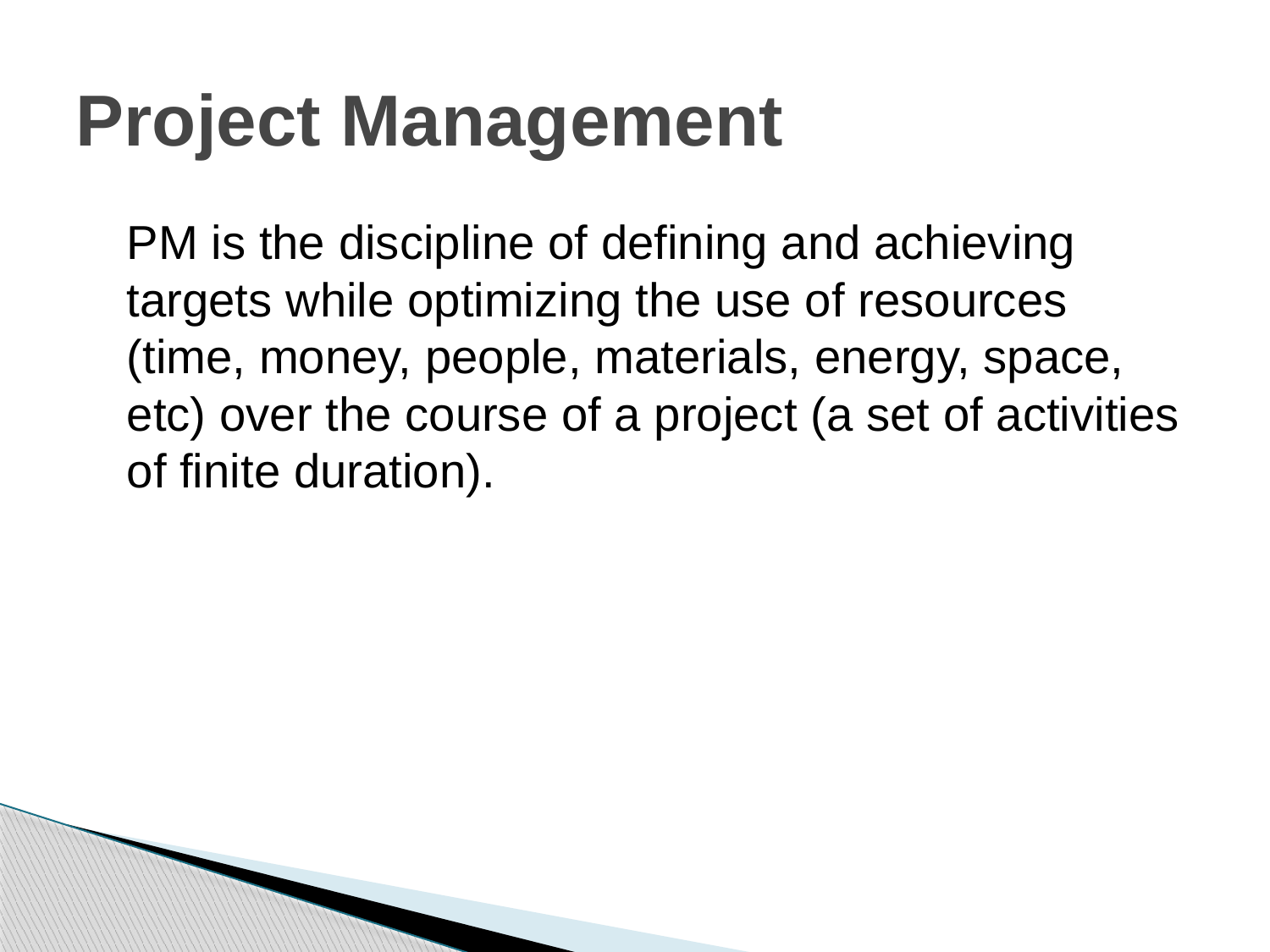

# Project Management
	PM is the discipline of defining and achieving targets while optimizing the use of resources (time, money, people, materials, energy, space, etc) over the course of a project (a set of activities of finite duration).